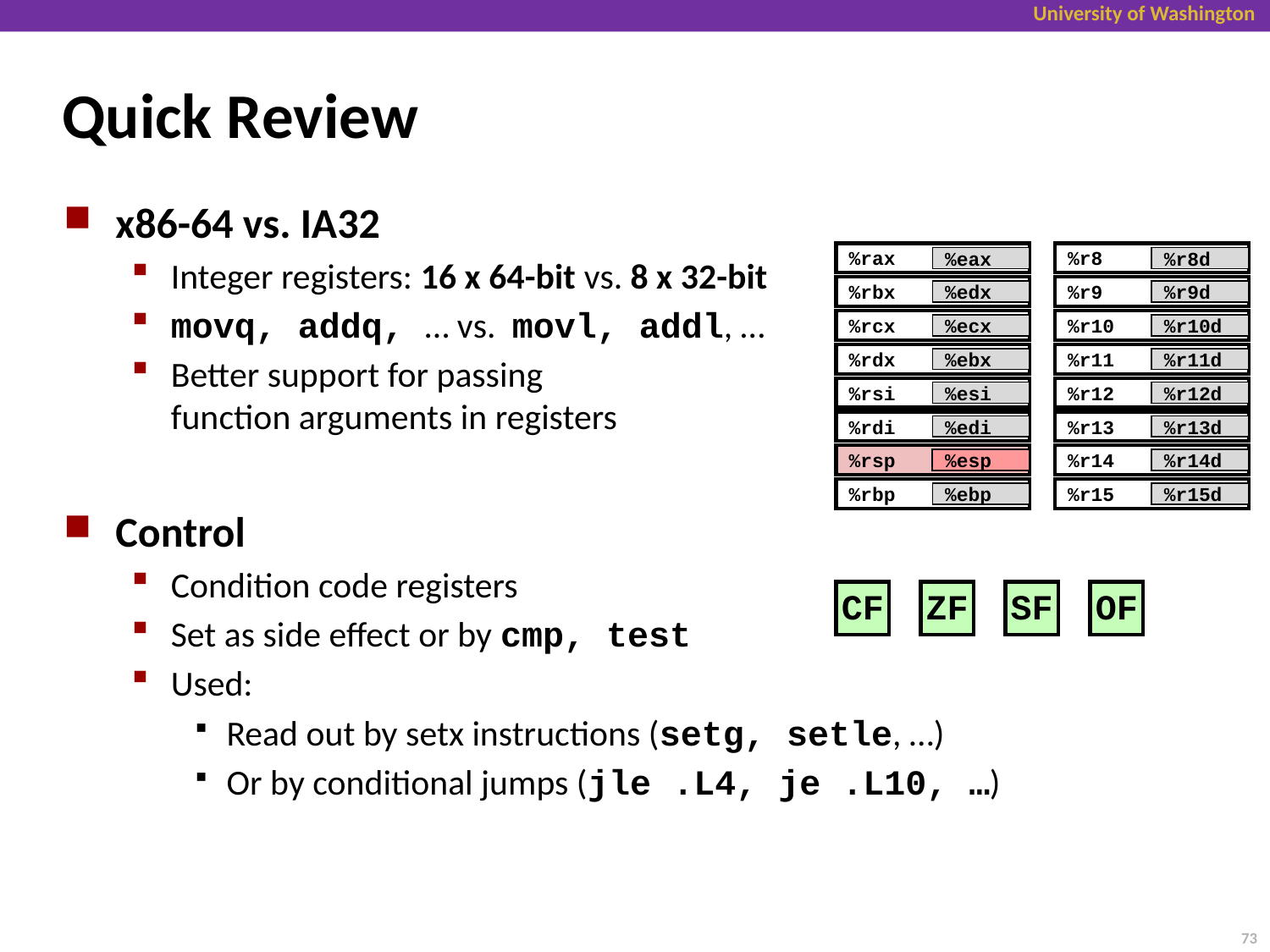

# Quick Review
x86-64 vs. IA32
Integer registers: 16 x 64-bit vs. 8 x 32-bit
movq, addq, … vs.  movl, addl, …
Better support for passing
function arguments in registers

Control
Condition code registers
Set as side effect or by cmp, test
Used:
Read out by setx instructions (setg, setle, …)
Or by conditional jumps (jle .L4, je .L10, …)
%rax
%r8
%eax
%r8d
%rbx
%r9
%edx
%r9d
%rcx
%r10
%ecx
%r10d
%rdx
%r11
%ebx
%r11d
%rsi
%r12
%esi
%r12d
%rdi
%r13
%edi
%r13d
%rsp
%r14
%esp
%r14d
%rbp
%r15
%ebp
%r15d
CF
ZF
SF
OF
73